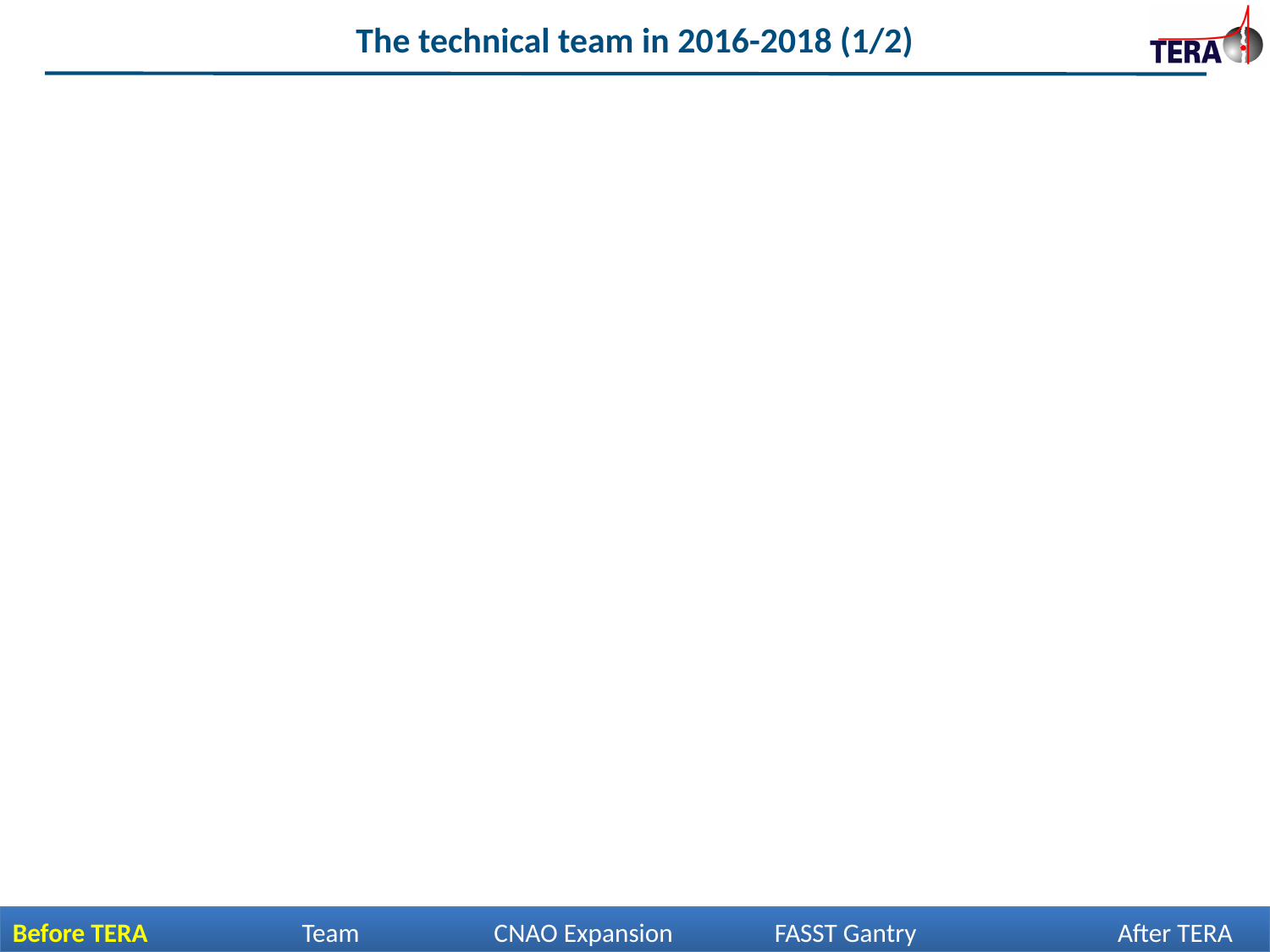

# The technical team in 2016-2018 (1/2)